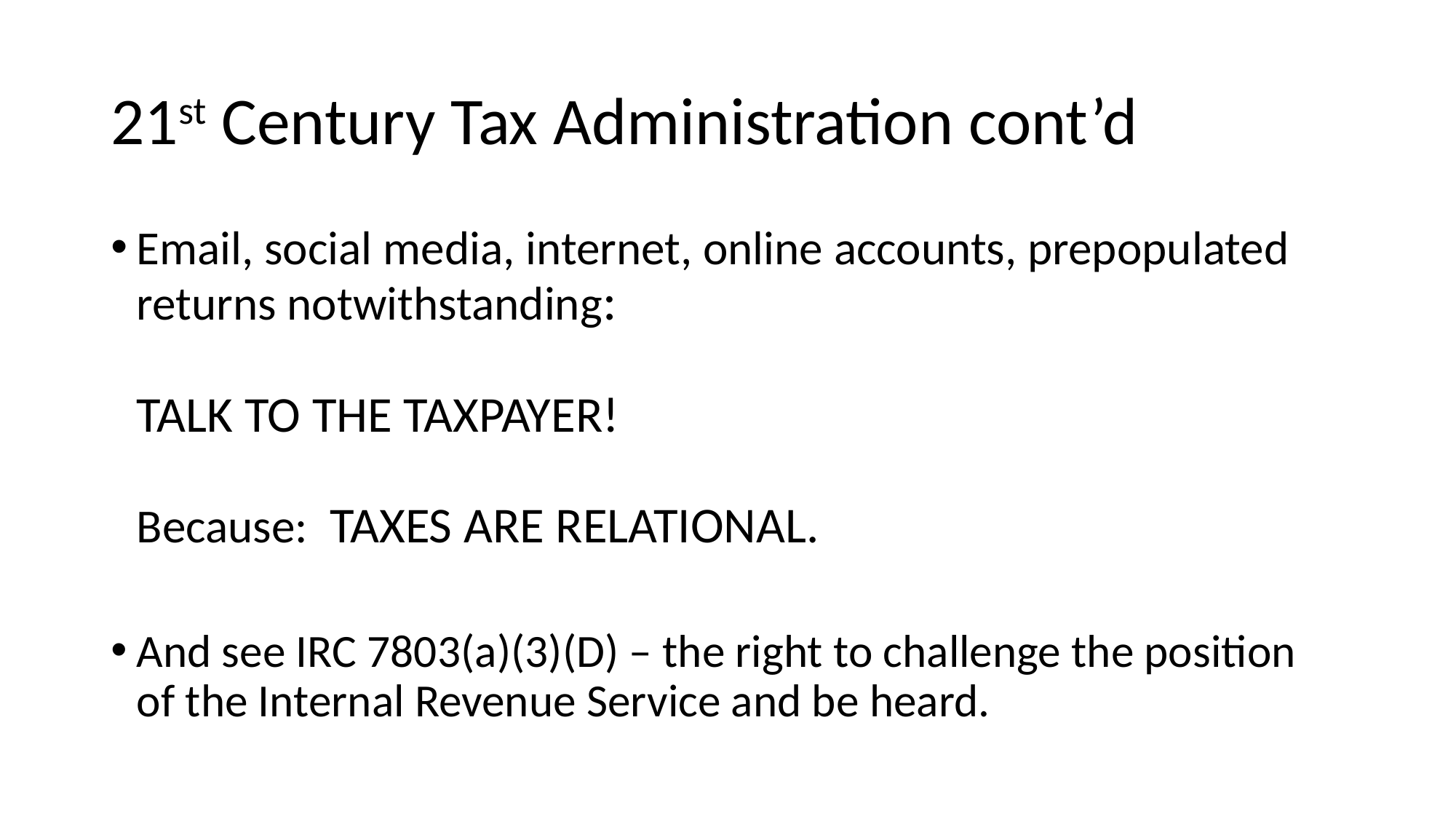

# 21st Century Tax Administration cont’d
Email, social media, internet, online accounts, prepopulated returns notwithstanding:
TALK TO THE TAXPAYER!
Because:  TAXES ARE RELATIONAL.
And see IRC 7803(a)(3)(D) – the right to challenge the position of the Internal Revenue Service and be heard.